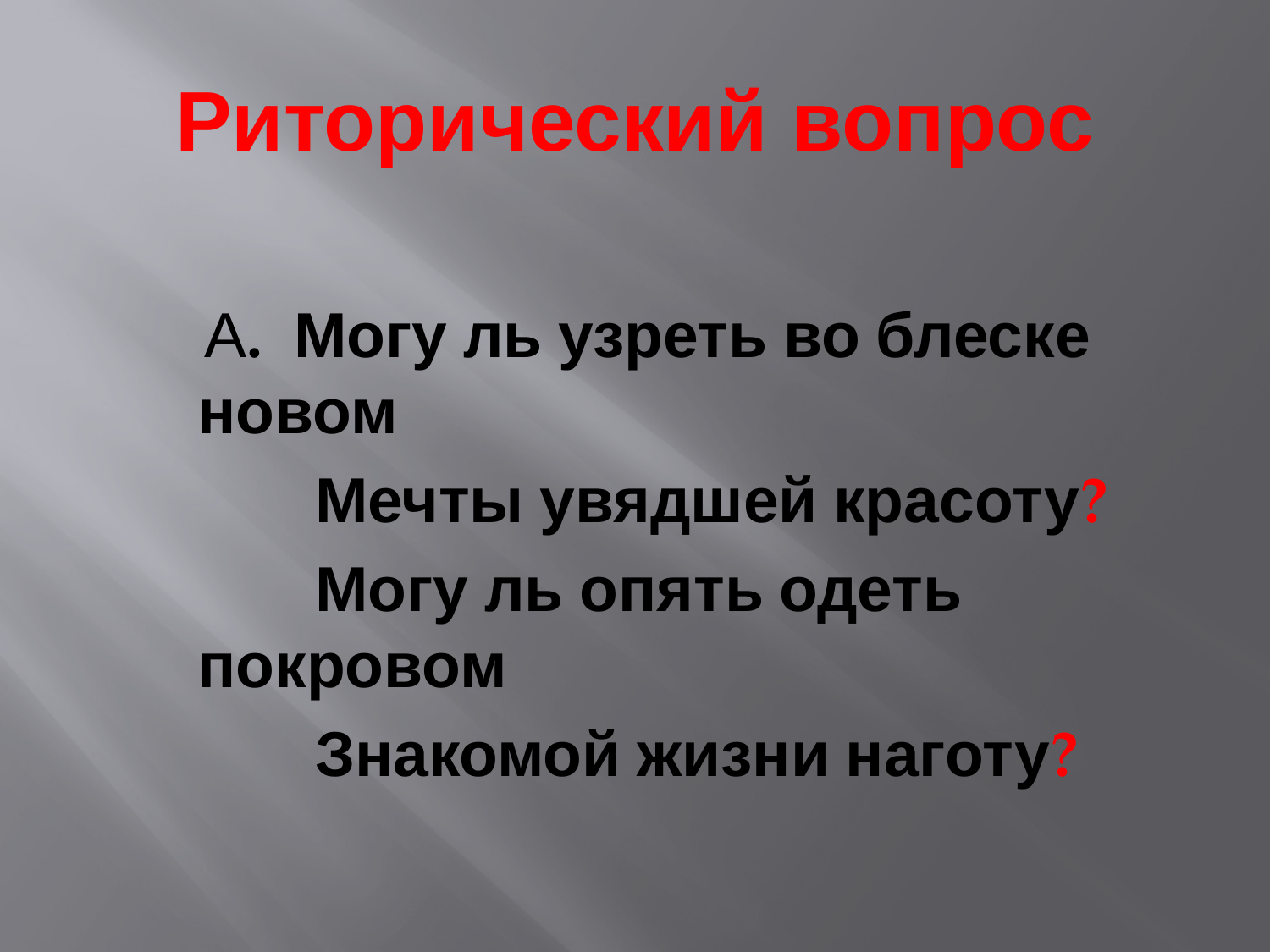

# Риторический вопрос
    А.  Могу ль узреть во блеске новом
           Мечты увядшей красоту?
           Могу ль опять одеть покровом
           Знакомой жизни наготу?